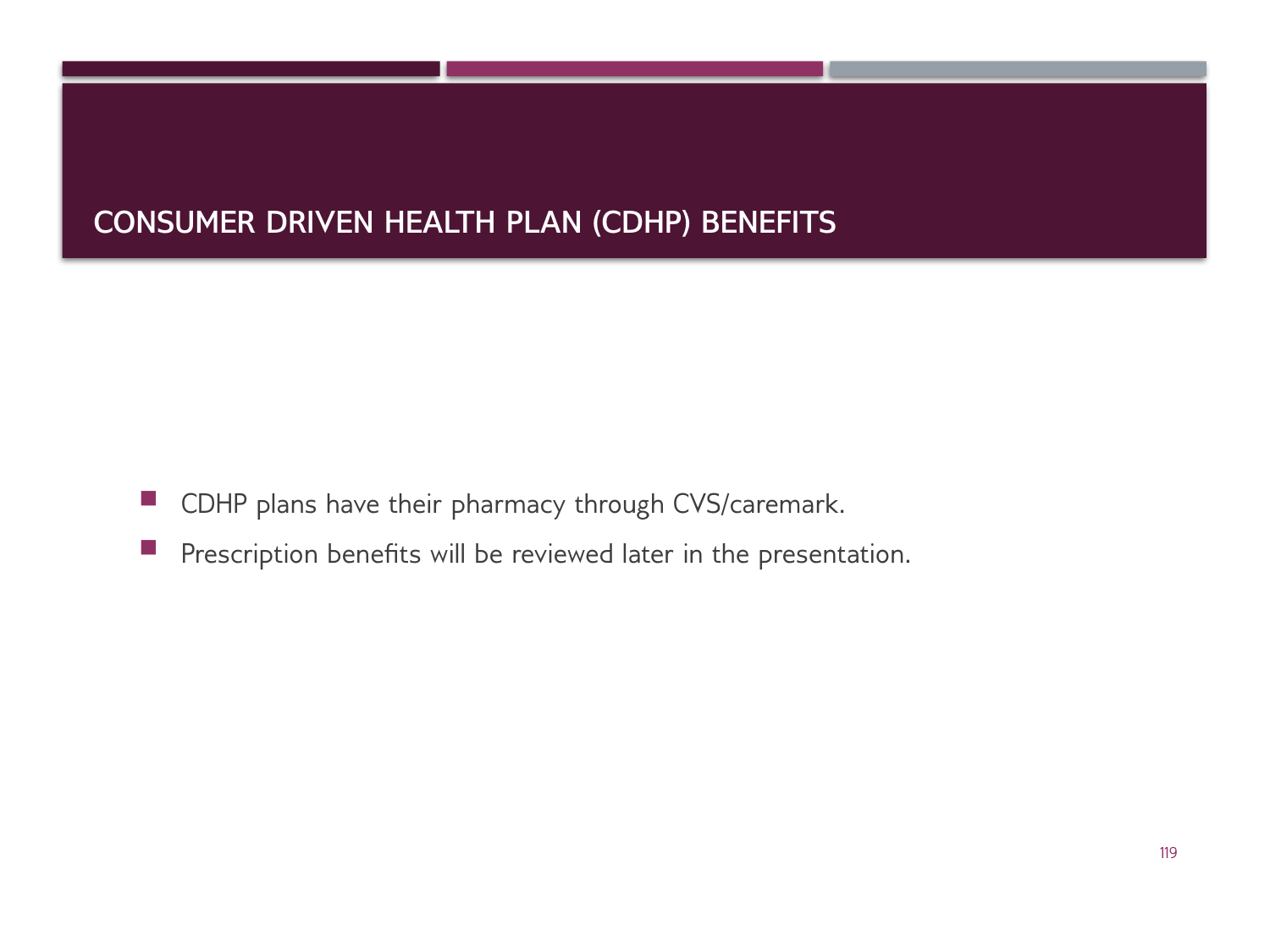

# Consumer driven Health Plan (CDHP) Benefits
CDHP plans have their pharmacy through CVS/caremark.
Prescription benefits will be reviewed later in the presentation.

119